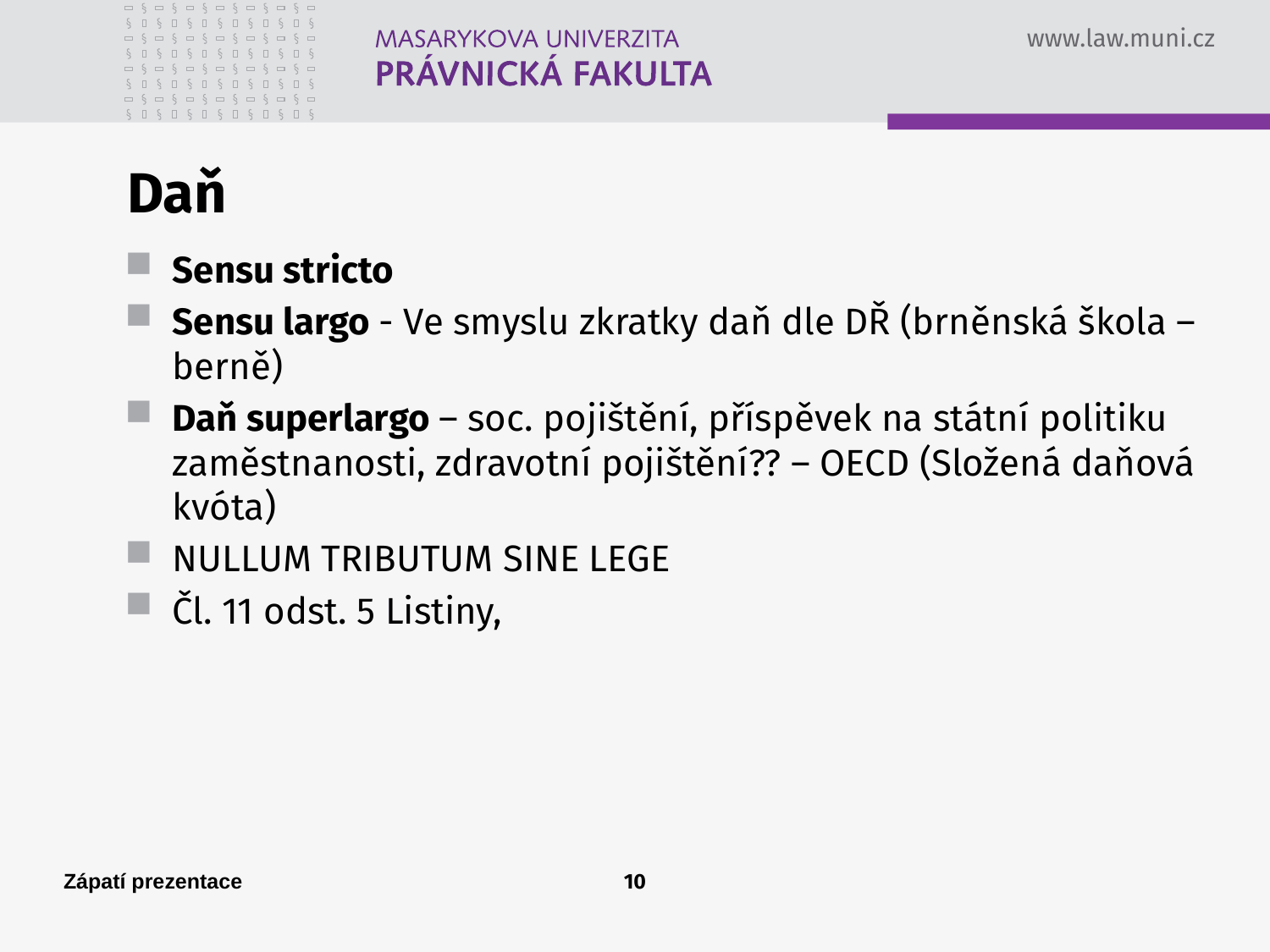

# Daň
Sensu stricto
Sensu largo - Ve smyslu zkratky daň dle DŘ (brněnská škola – berně)
Daň superlargo – soc. pojištění, příspěvek na státní politiku zaměstnanosti, zdravotní pojištění?? – OECD (Složená daňová kvóta)
NULLUM TRIBUTUM SINE LEGE
Čl. 11 odst. 5 Listiny,

Zápatí prezentace
10